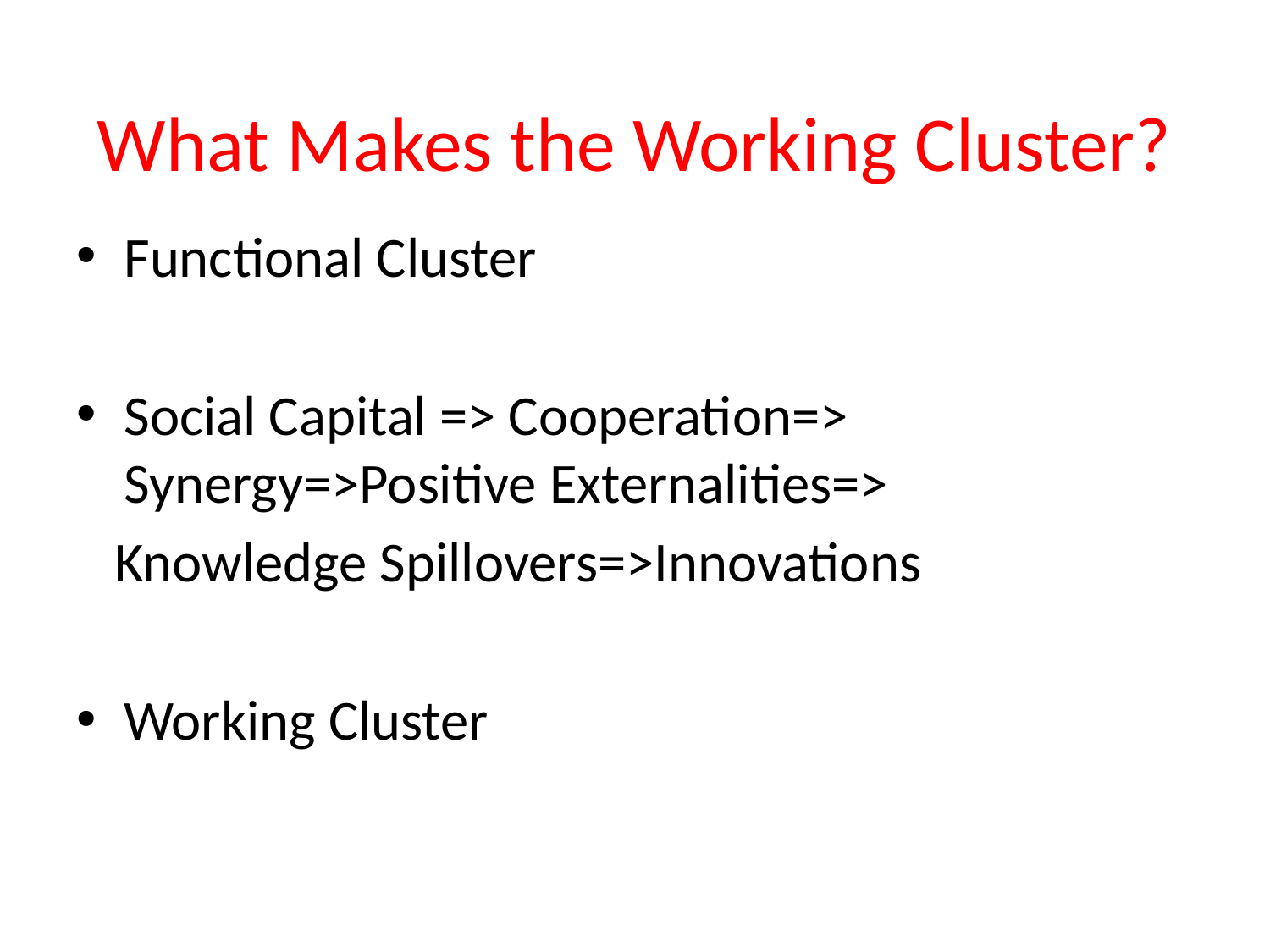

# What Makes the Working Cluster?
Functional Cluster

Social Capital => Cooperation=> Synergy=>Positive Externalities=>
   Knowledge Spillovers=>Innovations

Working Cluster